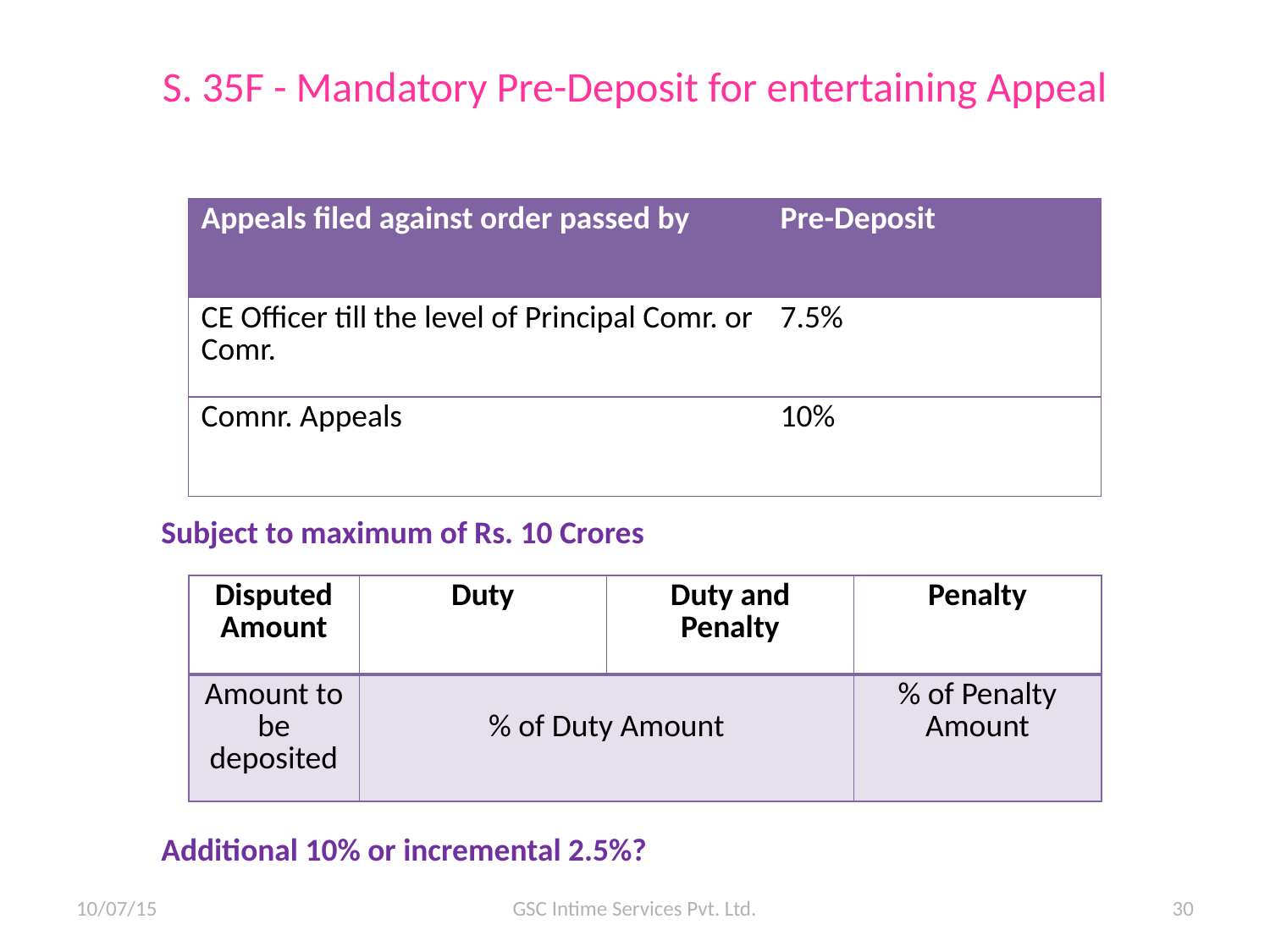

# S. 35F - Mandatory Pre-Deposit for entertaining Appeal
| Appeals filed against order passed by | Pre-Deposit |
| --- | --- |
| CE Officer till the level of Principal Comr. or Comr. | 7.5% |
| Comnr. Appeals | 10% |
Subject to maximum of Rs. 10 Crores
| Disputed Amount | Duty | Duty and Penalty | Penalty |
| --- | --- | --- | --- |
| Amount to be deposited | % of Duty Amount |  | % of Penalty Amount |
Additional 10% or incremental 2.5%?
10/07/15
GSC Intime Services Pvt. Ltd.
30